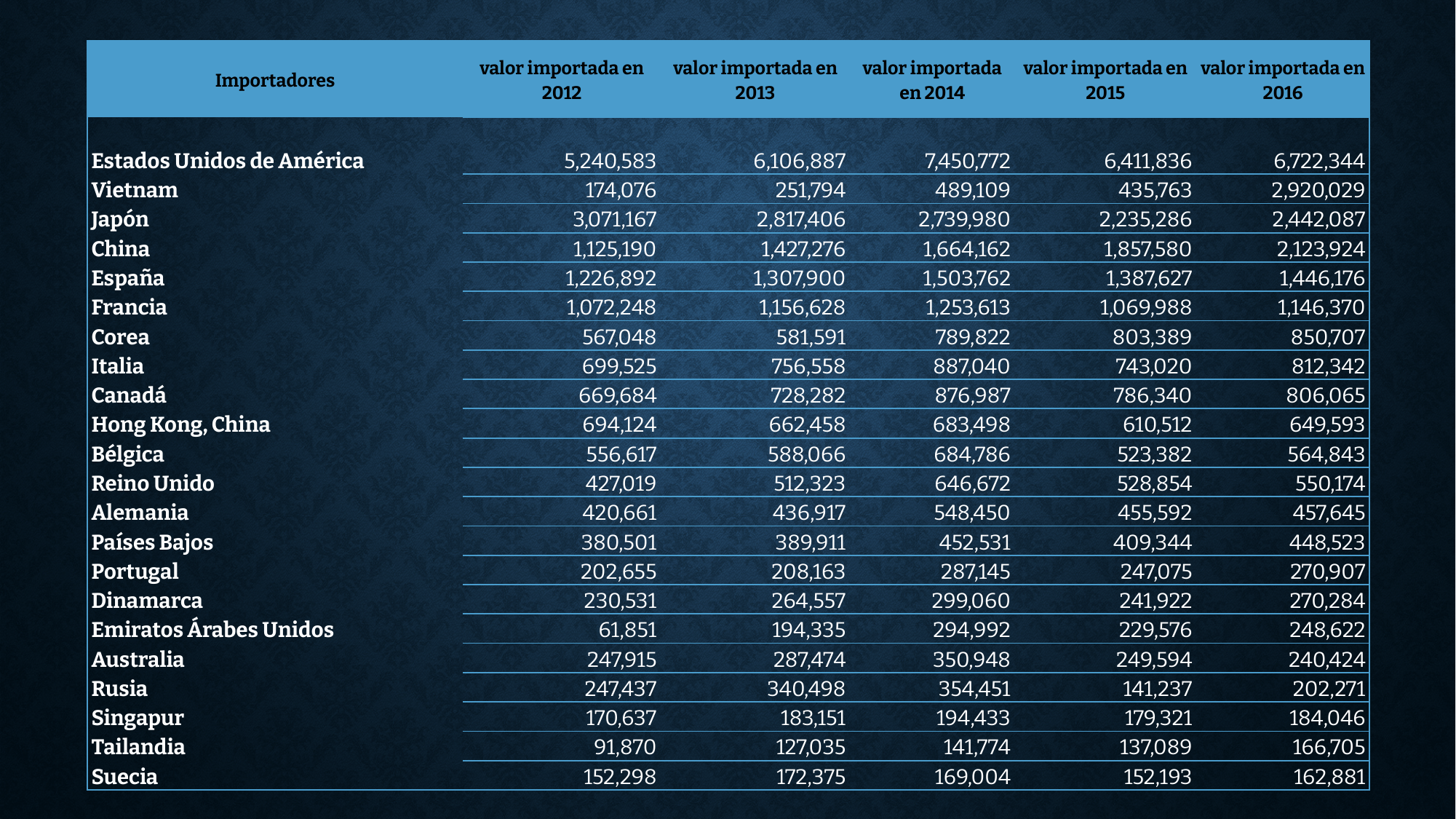

| Importadores | valor importada en 2012 | valor importada en 2013 | valor importada en 2014 | valor importada en 2015 | valor importada en 2016 |
| --- | --- | --- | --- | --- | --- |
| Estados Unidos de América | 5,240,583 | 6,106,887 | 7,450,772 | 6,411,836 | 6,722,344 |
| Vietnam | 174,076 | 251,794 | 489,109 | 435,763 | 2,920,029 |
| Japón | 3,071,167 | 2,817,406 | 2,739,980 | 2,235,286 | 2,442,087 |
| China | 1,125,190 | 1,427,276 | 1,664,162 | 1,857,580 | 2,123,924 |
| España | 1,226,892 | 1,307,900 | 1,503,762 | 1,387,627 | 1,446,176 |
| Francia | 1,072,248 | 1,156,628 | 1,253,613 | 1,069,988 | 1,146,370 |
| Corea | 567,048 | 581,591 | 789,822 | 803,389 | 850,707 |
| Italia | 699,525 | 756,558 | 887,040 | 743,020 | 812,342 |
| Canadá | 669,684 | 728,282 | 876,987 | 786,340 | 806,065 |
| Hong Kong, China | 694,124 | 662,458 | 683,498 | 610,512 | 649,593 |
| Bélgica | 556,617 | 588,066 | 684,786 | 523,382 | 564,843 |
| Reino Unido | 427,019 | 512,323 | 646,672 | 528,854 | 550,174 |
| Alemania | 420,661 | 436,917 | 548,450 | 455,592 | 457,645 |
| Países Bajos | 380,501 | 389,911 | 452,531 | 409,344 | 448,523 |
| Portugal | 202,655 | 208,163 | 287,145 | 247,075 | 270,907 |
| Dinamarca | 230,531 | 264,557 | 299,060 | 241,922 | 270,284 |
| Emiratos Árabes Unidos | 61,851 | 194,335 | 294,992 | 229,576 | 248,622 |
| Australia | 247,915 | 287,474 | 350,948 | 249,594 | 240,424 |
| Rusia | 247,437 | 340,498 | 354,451 | 141,237 | 202,271 |
| Singapur | 170,637 | 183,151 | 194,433 | 179,321 | 184,046 |
| Tailandia | 91,870 | 127,035 | 141,774 | 137,089 | 166,705 |
| Suecia | 152,298 | 172,375 | 169,004 | 152,193 | 162,881 |